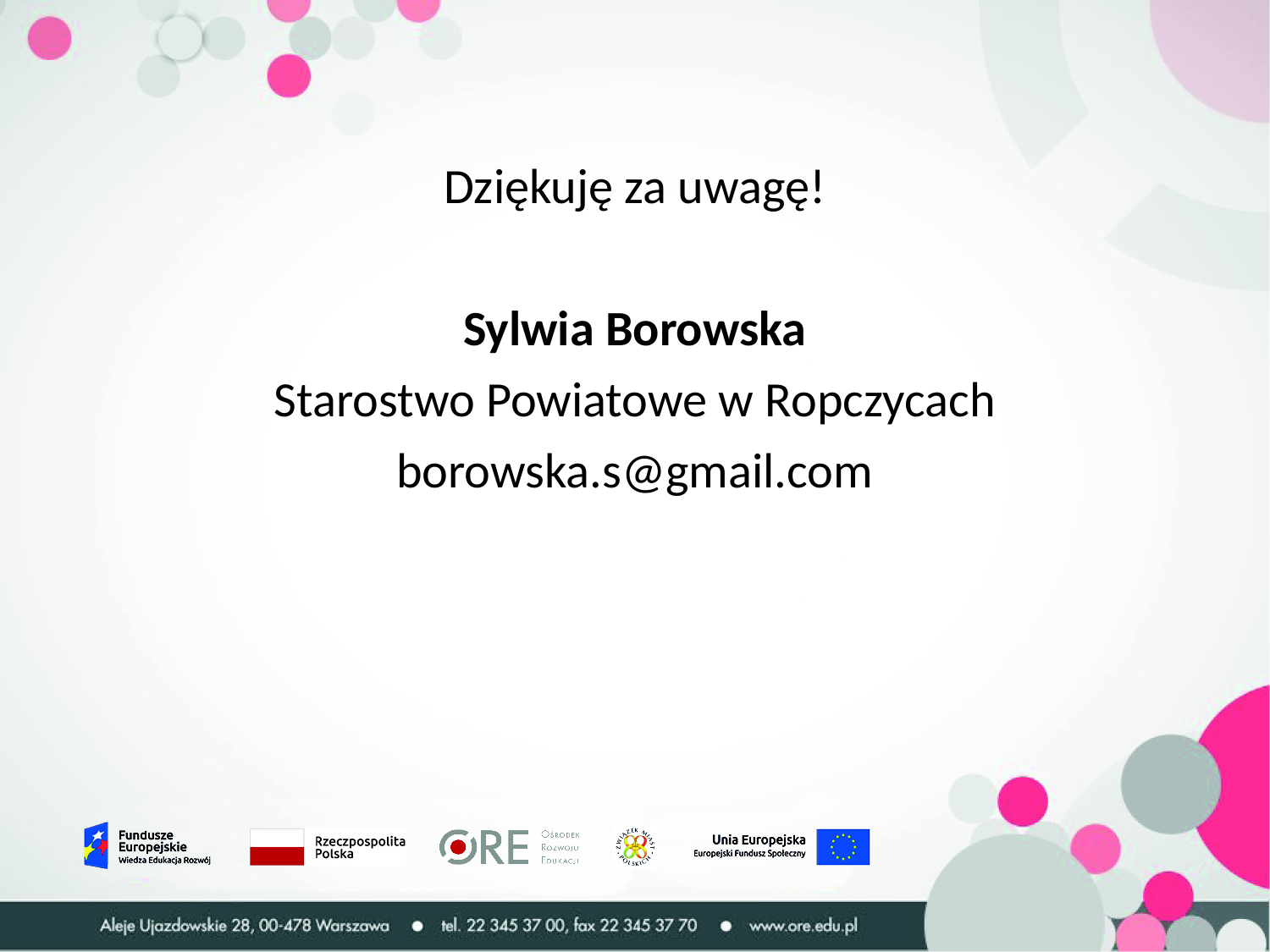

Dziękuję za uwagę!

Sylwia Borowska
Starostwo Powiatowe w Ropczycach
borowska.s@gmail.com